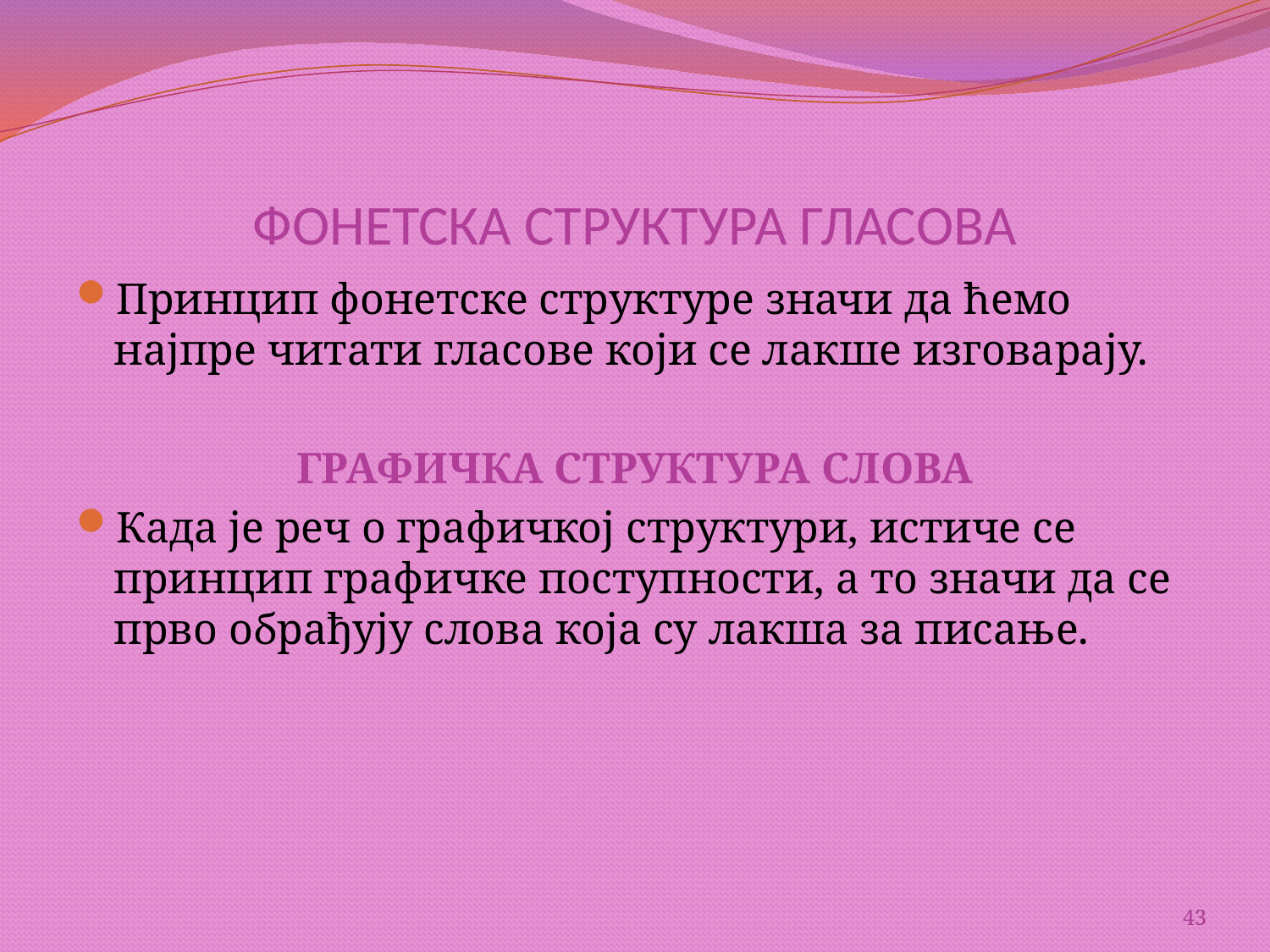

# ФОНЕТСКА СТРУКТУРА ГЛАСОВА
Принцип фонетске структуре значи да ћемо најпре читати гласове који се лакше изговарају.

ГРАФИЧКА СТРУКТУРА СЛОВА
Када је реч о графичкој структури, истиче се принцип графичке поступности, а то значи да се прво обрађују слова која су лакша за писање.
43